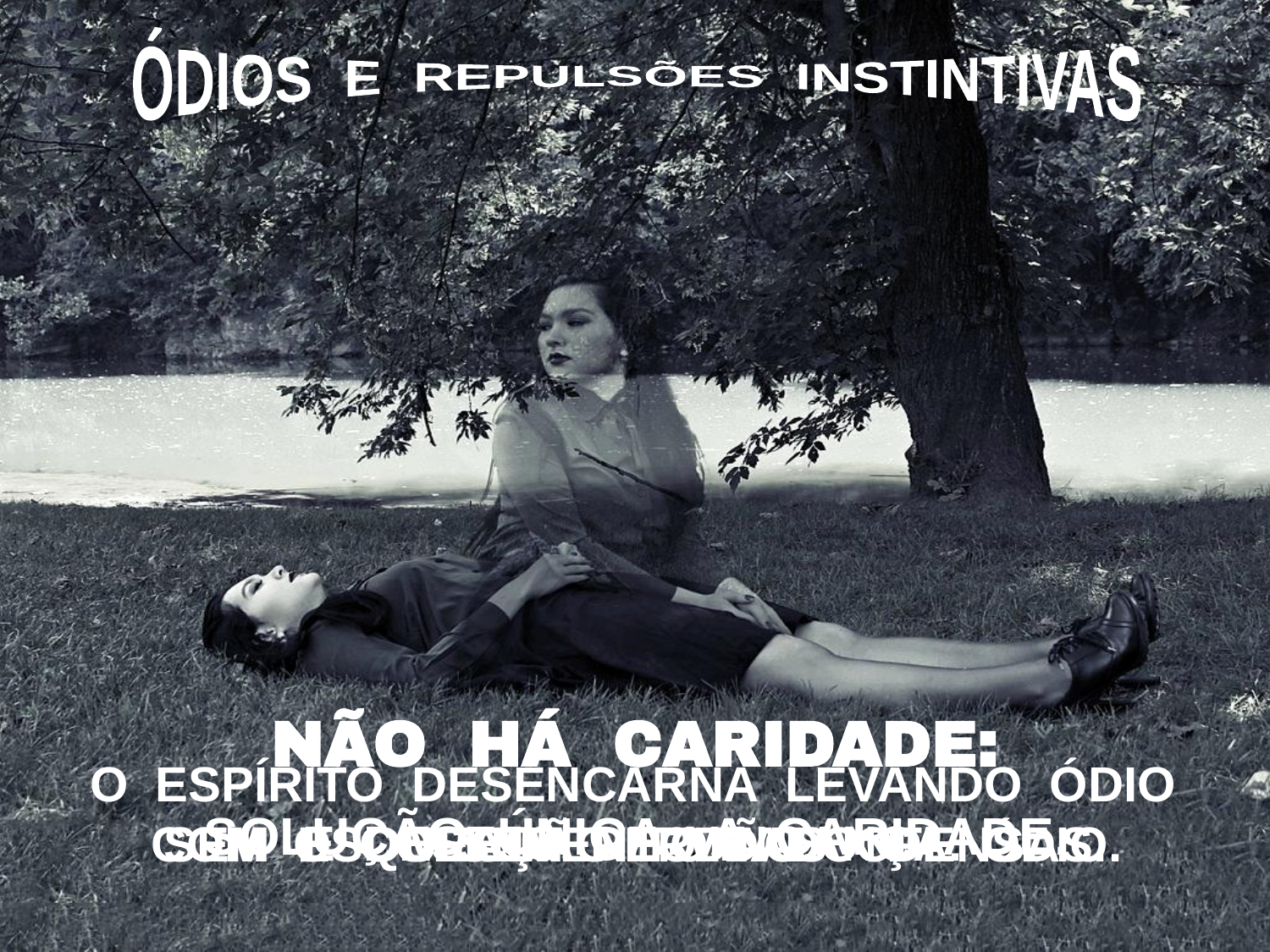

ÓDIOS  E  REPULSÕES  INSTINTIVAS
NÃO  HÁ  CARIDADE:
O  ESPÍRITO  DESENCARNA  LEVANDO  ÓDIO
E  DESEJO  DE  VINGANÇA.
SOLUÇÃO  ÚNICA:  A  CARIDADE.
SEM  PERDÃO.
COM  O  CORAÇÃO  TOMADO  DE  ÓDIO.
SEM  ESQUECIMENTO  DAS  OFENSAS.